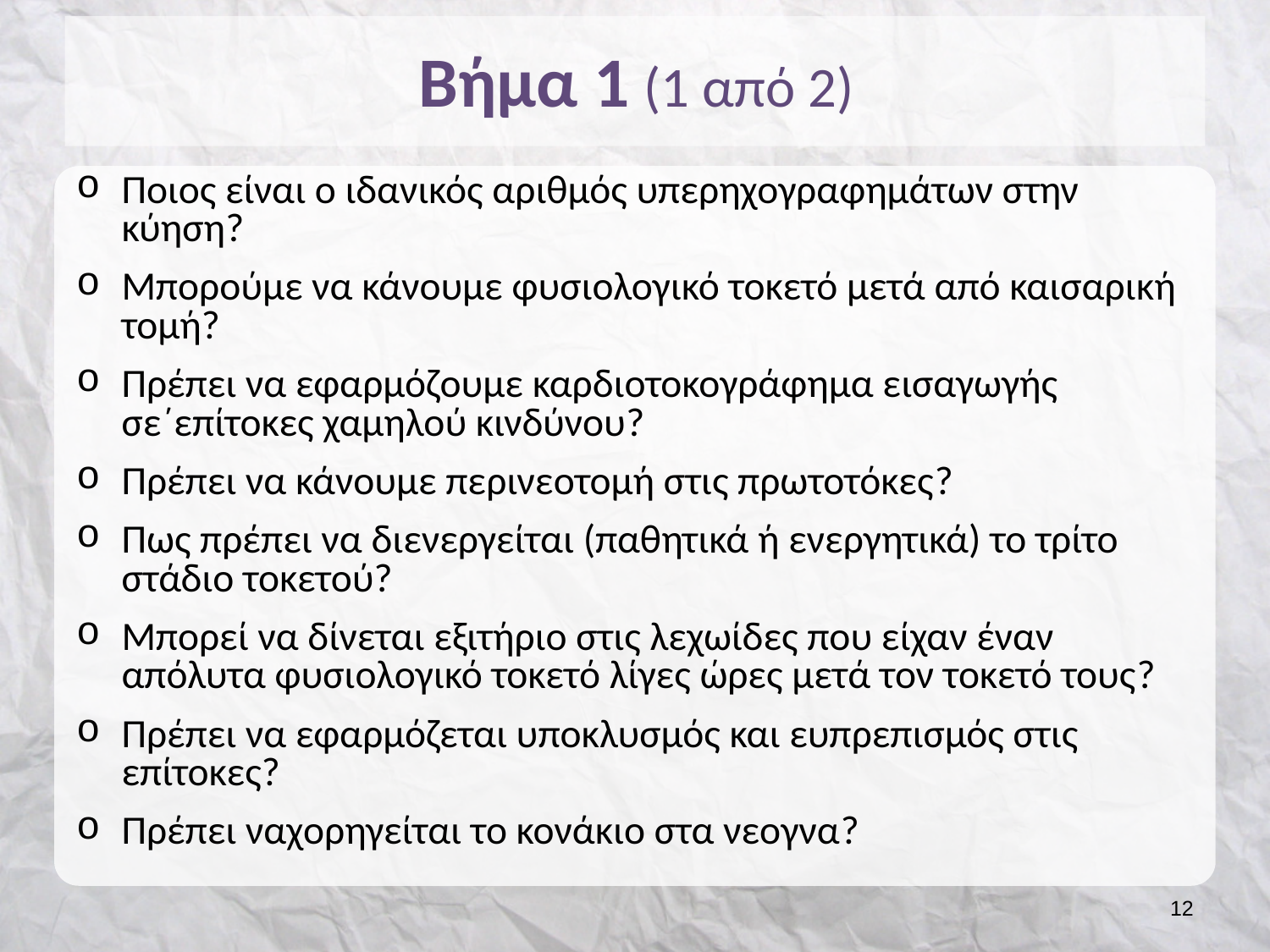

# Βήμα 1 (1 από 2)
Ποιος είναι ο ιδανικός αριθμός υπερηχογραφημάτων στην κύηση?
Μπορούμε να κάνουμε φυσιολογικό τοκετό μετά από καισαρική τομή?
Πρέπει να εφαρμόζουμε καρδιοτοκογράφημα εισαγωγής σε΄επίτοκες χαμηλού κινδύνου?
Πρέπει να κάνουμε περινεοτομή στις πρωτοτόκες?
Πως πρέπει να διενεργείται (παθητικά ή ενεργητικά) το τρίτο στάδιο τοκετού?
Μπορεί να δίνεται εξιτήριο στις λεχωίδες που είχαν έναν απόλυτα φυσιολογικό τοκετό λίγες ώρες μετά τον τοκετό τους?
Πρέπει να εφαρμόζεται υποκλυσμός και ευπρεπισμός στις επίτοκες?
Πρέπει ναχορηγείται το κονάκιο στα νεογνα?

12